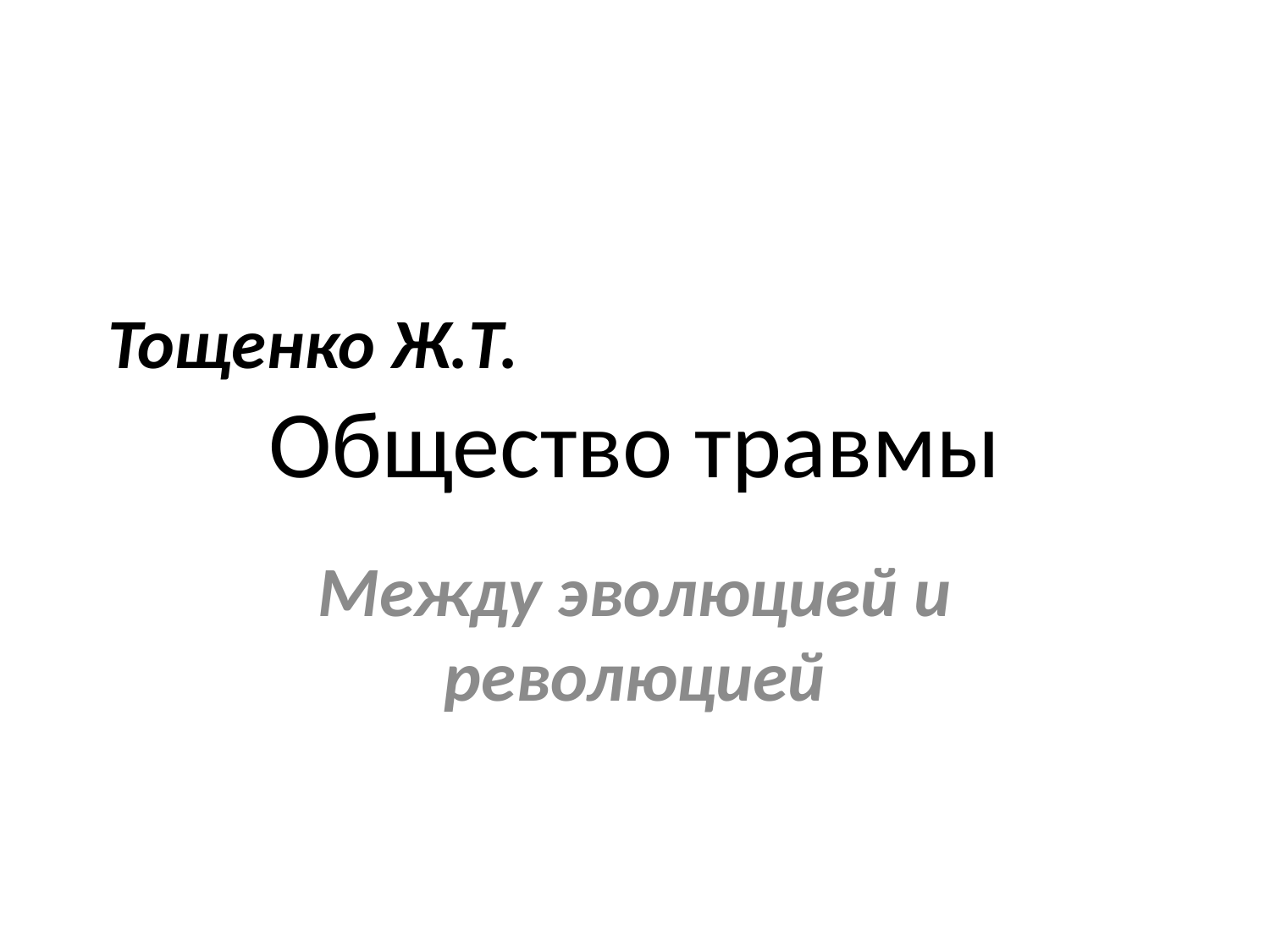

Тощенко Ж.Т.
Общество травмы
Между эволюцией и революцией